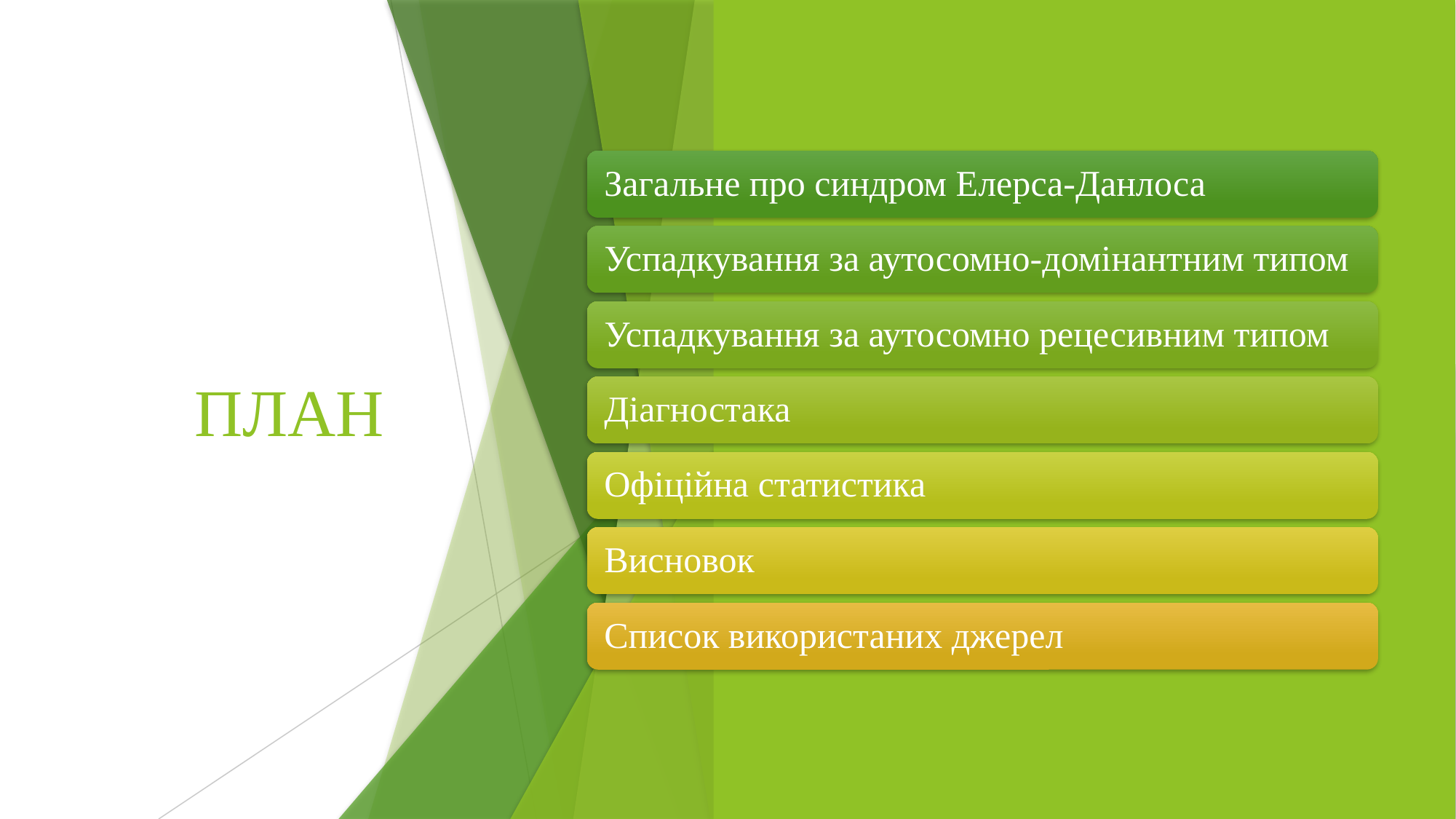

Загальне про синдром Елерса-Данлоса
Успадкування за аутосомно-домінантним типом
Успадкування за аутосомно рецесивним типом
Діагностака
Офіційна статистика
Висновок
Список використаних джерел
# ПЛАН